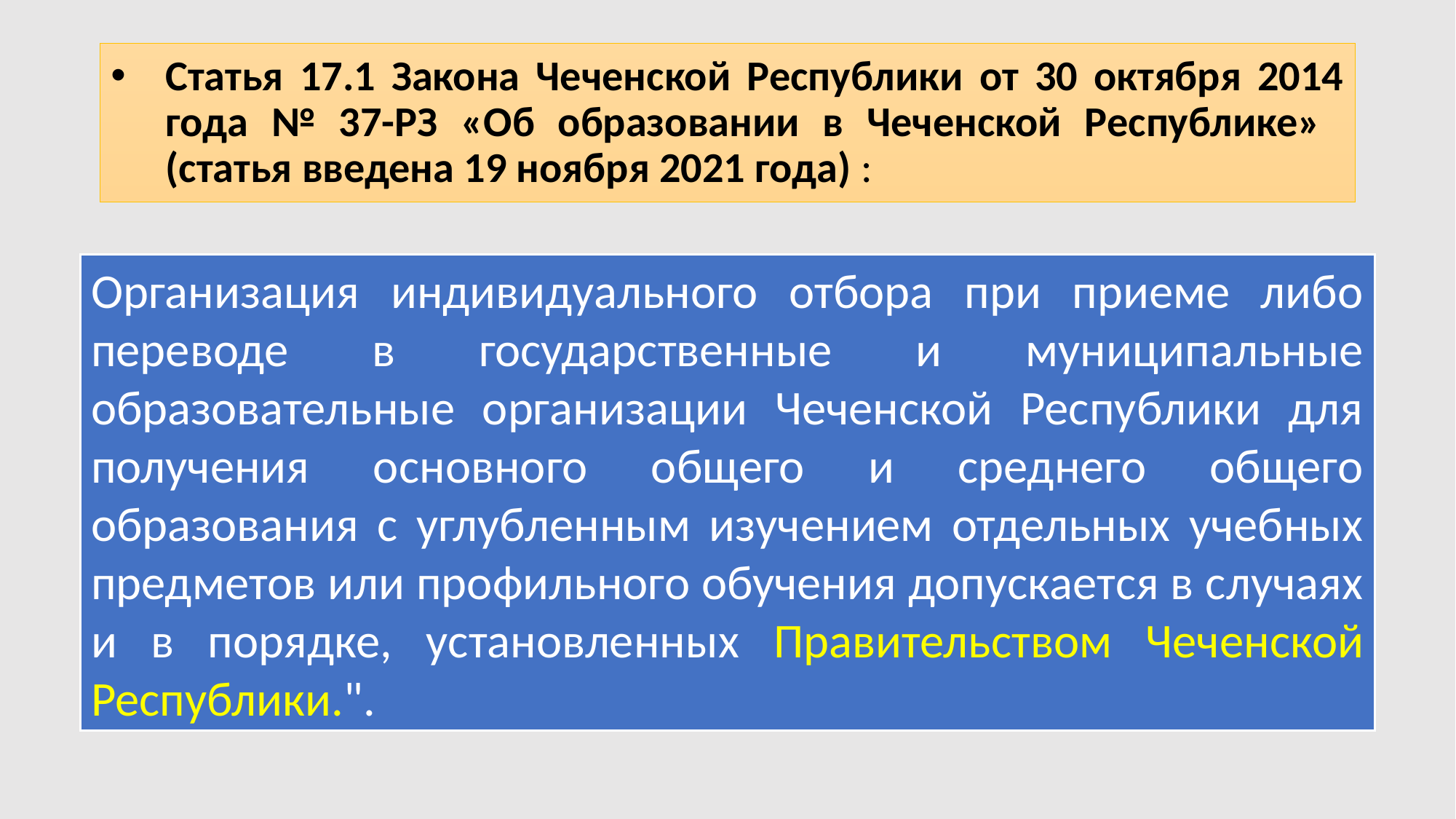

# Статья 17.1 Закона Чеченской Республики от 30 октября 2014 года № 37-РЗ «Об образовании в Чеченской Республике»  (статья введена 19 ноября 2021 года) :
Организация индивидуального отбора при приеме либо переводе в государственные и муниципальные образовательные организации Чеченской Республики для получения основного общего и среднего общего образования с углубленным изучением отдельных учебных предметов или профильного обучения допускается в случаях и в порядке, установленных Правительством Чеченской Республики.".